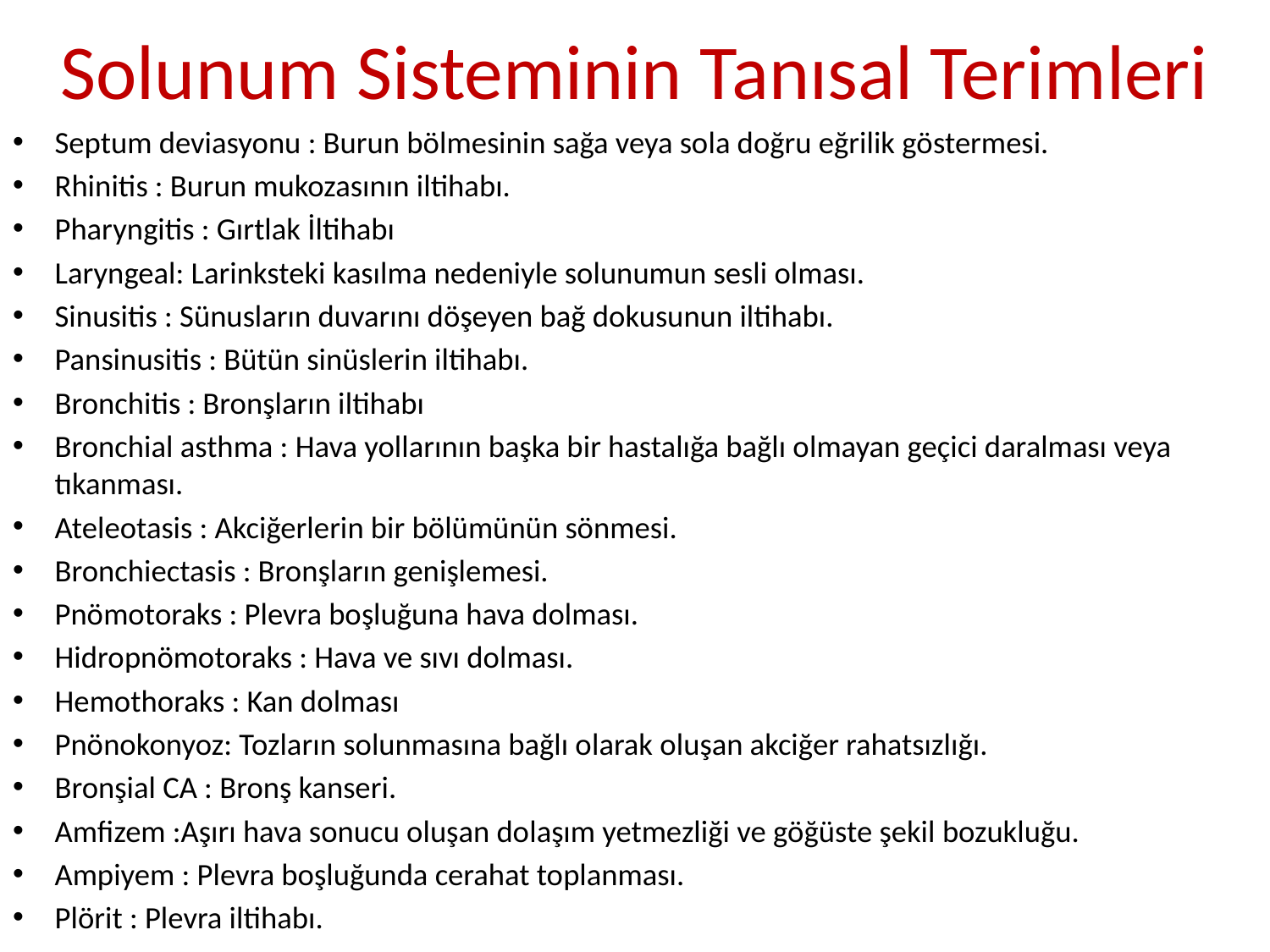

# Solunum Sisteminin Tanısal Terimleri
Septum deviasyonu : Burun bölmesinin sağa veya sola doğru eğrilik göstermesi.
Rhinitis : Burun mukozasının iltihabı.
Pharyngitis : Gırtlak İltihabı
Laryngeal: Larinksteki kasılma nedeniyle solunumun sesli olması.
Sinusitis : Sünusların duvarını döşeyen bağ dokusunun iltihabı.
Pansinusitis : Bütün sinüslerin iltihabı.
Bronchitis : Bronşların iltihabı
Bronchial asthma : Hava yollarının başka bir hastalığa bağlı olmayan geçici daralması veya tıkanması.
Ateleotasis : Akciğerlerin bir bölümünün sönmesi.
Bronchiectasis : Bronşların genişlemesi.
Pnömotoraks : Plevra boşluğuna hava dolması.
Hidropnömotoraks : Hava ve sıvı dolması.
Hemothoraks : Kan dolması
Pnönokonyoz: Tozların solunmasına bağlı olarak oluşan akciğer rahatsızlığı.
Bronşial CA : Bronş kanseri.
Amfizem :Aşırı hava sonucu oluşan dolaşım yetmezliği ve göğüste şekil bozukluğu.
Ampiyem : Plevra boşluğunda cerahat toplanması.
Plörit : Plevra iltihabı.